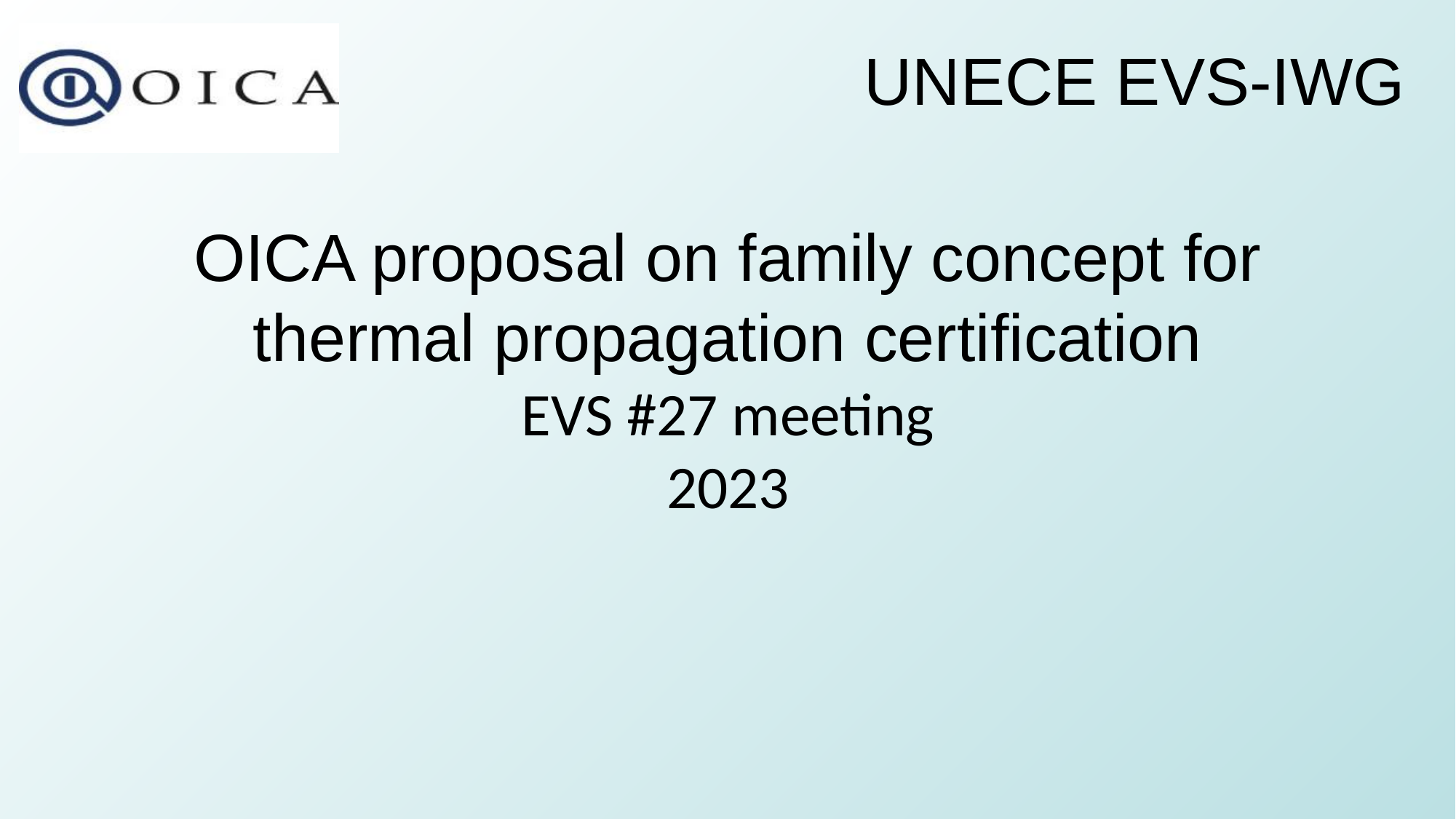

UNECE EVS-IWG
# OICA proposal on family concept for thermal propagation certification EVS #27 meeting 2023